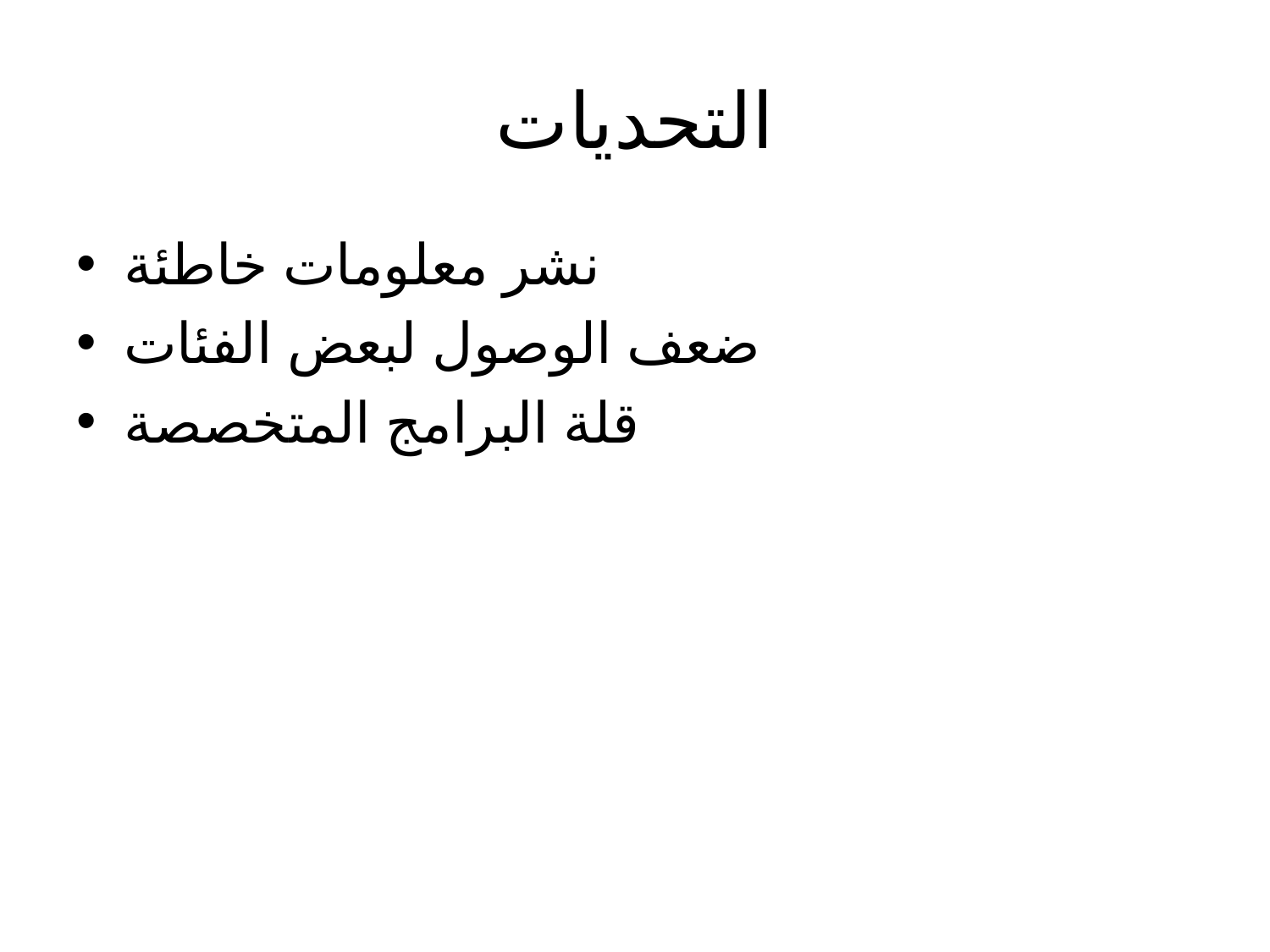

# التحديات
نشر معلومات خاطئة
ضعف الوصول لبعض الفئات
قلة البرامج المتخصصة